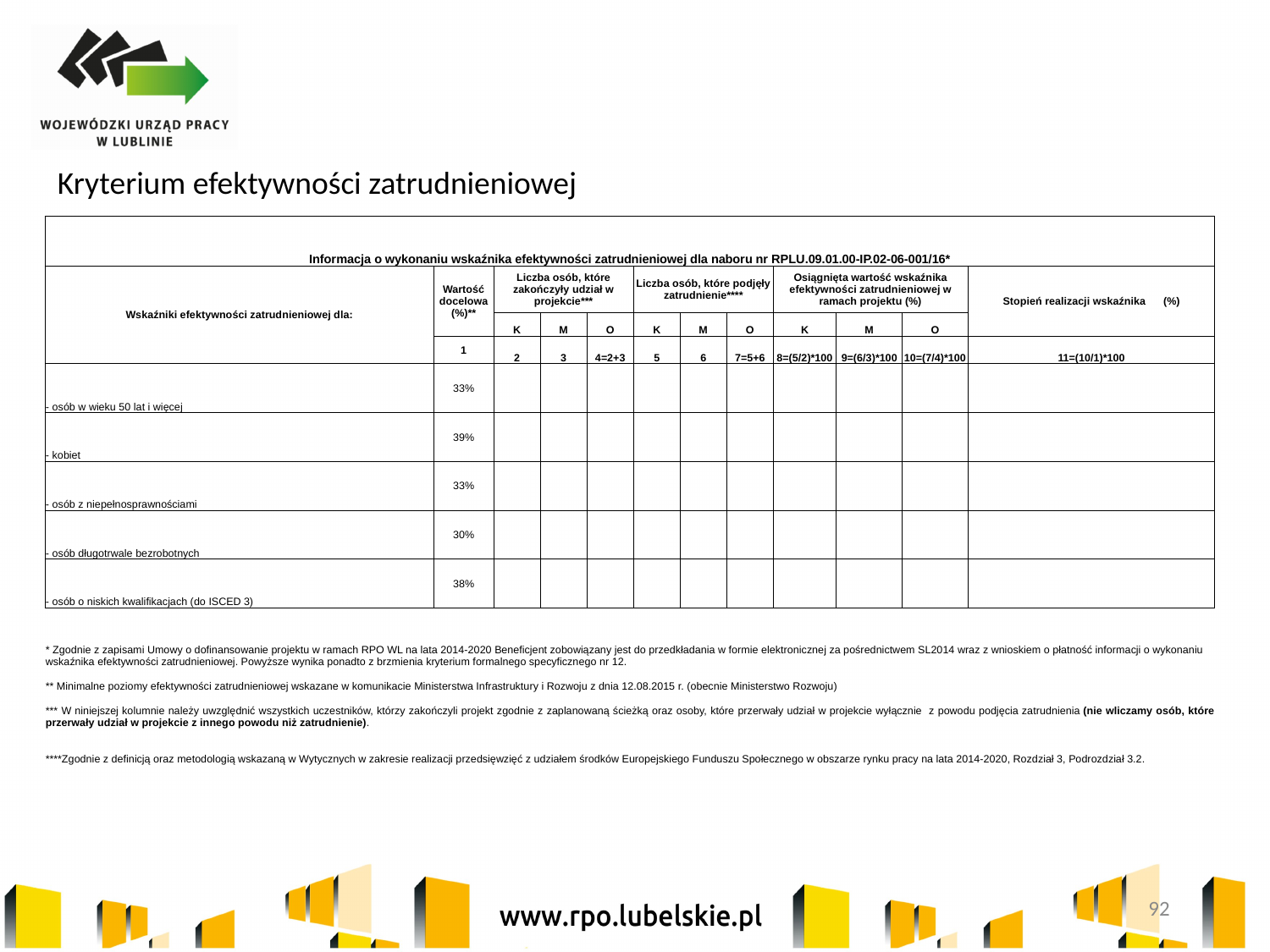

Kryterium efektywności zatrudnieniowej

| Informacja o wykonaniu wskaźnika efektywności zatrudnieniowej dla naboru nr RPLU.09.01.00-IP.02-06-001/16\* |  |  |  |  |  |  |  |  |  |  |  |
| --- | --- | --- | --- | --- | --- | --- | --- | --- | --- | --- | --- |
| Wskaźniki efektywności zatrudnieniowej dla: | Wartość docelowa (%)\*\* | Liczba osób, które zakończyły udział w projekcie\*\*\* |  |  | Liczba osób, które podjęły zatrudnienie\*\*\*\* |  |  | Osiągnięta wartość wskaźnika efektywności zatrudnieniowej w ramach projektu (%) |  |  | Stopień realizacji wskaźnika (%) |
|  |  | K | M | O | K | M | O | K | M | O |  |
|  | 1 | 2 | 3 | 4=2+3 | 5 | 6 | 7=5+6 | 8=(5/2)\*100 | 9=(6/3)\*100 | 10=(7/4)\*100 | 11=(10/1)\*100 |
| - osób w wieku 50 lat i więcej | 33% |  |  |  |  |  |  |  |  |  |  |
| - kobiet | 39% |  |  |  |  |  |  |  |  |  |  |
| - osób z niepełnosprawnościami | 33% |  |  |  |  |  |  |  |  |  |  |
| - osób długotrwale bezrobotnych | 30% |  |  |  |  |  |  |  |  |  |  |
| - osób o niskich kwalifikacjach (do ISCED 3) | 38% |  |  |  |  |  |  |  |  |  |  |
|  |  |  |  |  |  |  |  |  |  |  |  |
| \* Zgodnie z zapisami Umowy o dofinansowanie projektu w ramach RPO WL na lata 2014-2020 Beneficjent zobowiązany jest do przedkładania w formie elektronicznej za pośrednictwem SL2014 wraz z wnioskiem o płatność informacji o wykonaniu wskaźnika efektywności zatrudnieniowej. Powyższe wynika ponadto z brzmienia kryterium formalnego specyficznego nr 12. |  |  |  |  |  |  |  |  |  |  |  |
| \*\* Minimalne poziomy efektywności zatrudnieniowej wskazane w komunikacie Ministerstwa Infrastruktury i Rozwoju z dnia 12.08.2015 r. (obecnie Ministerstwo Rozwoju) |  |  |  |  |  |  |  |  |  |  |  |
| \*\*\* W niniejszej kolumnie należy uwzględnić wszystkich uczestników, którzy zakończyli projekt zgodnie z zaplanowaną ścieżką oraz osoby, które przerwały udział w projekcie wyłącznie z powodu podjęcia zatrudnienia (nie wliczamy osób, które przerwały udział w projekcie z innego powodu niż zatrudnienie). |  |  |  |  |  |  |  |  |  |  |  |
| \*\*\*\*Zgodnie z definicją oraz metodologią wskazaną w Wytycznych w zakresie realizacji przedsięwzięć z udziałem środków Europejskiego Funduszu Społecznego w obszarze rynku pracy na lata 2014-2020, Rozdział 3, Podrozdział 3.2. |  |  |  |  |  |  |  |  |  |  |  |
92